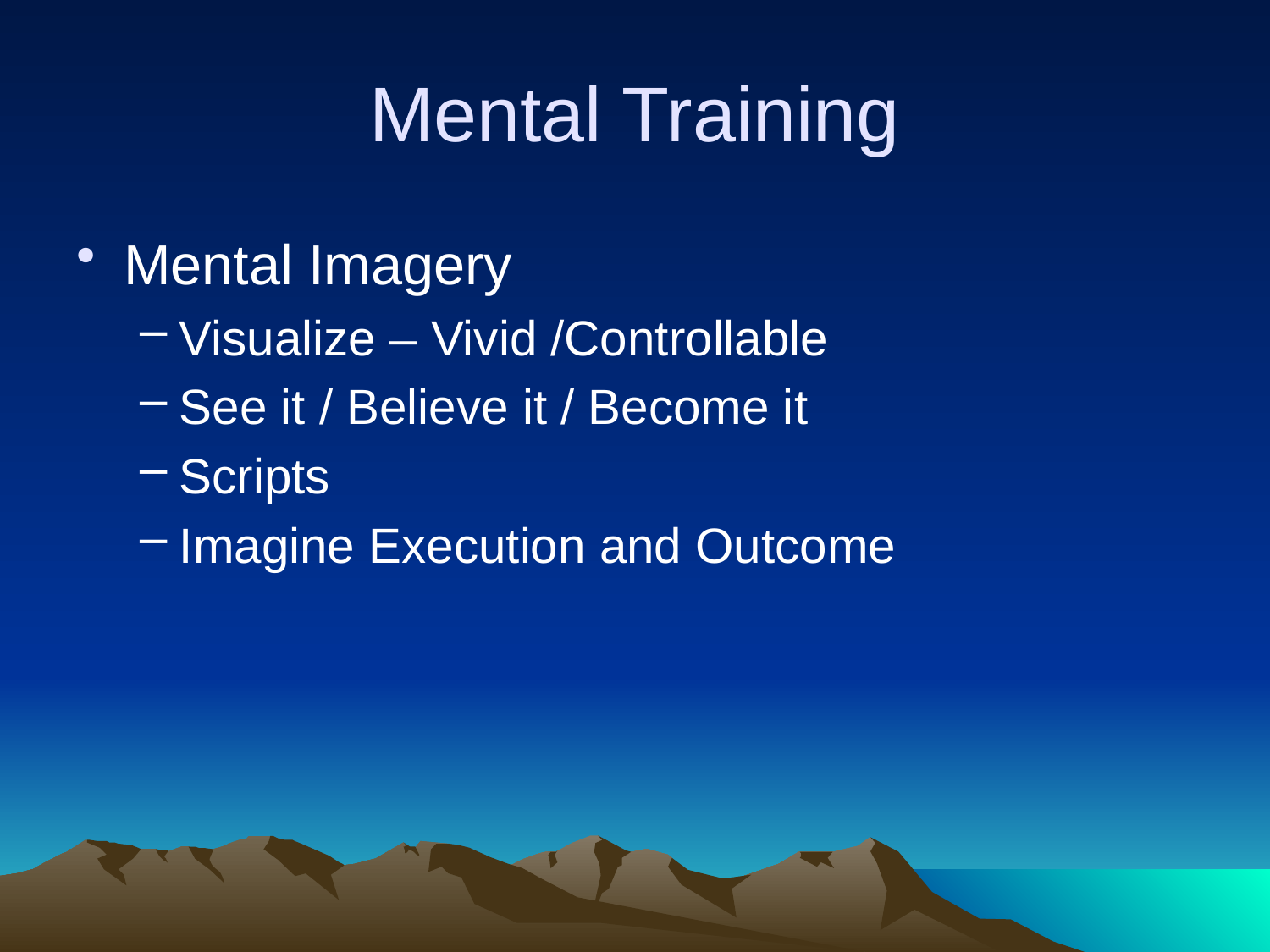

# Mental Training
Mental Imagery
Visualize – Vivid /Controllable
See it / Believe it / Become it
Scripts
Imagine Execution and Outcome